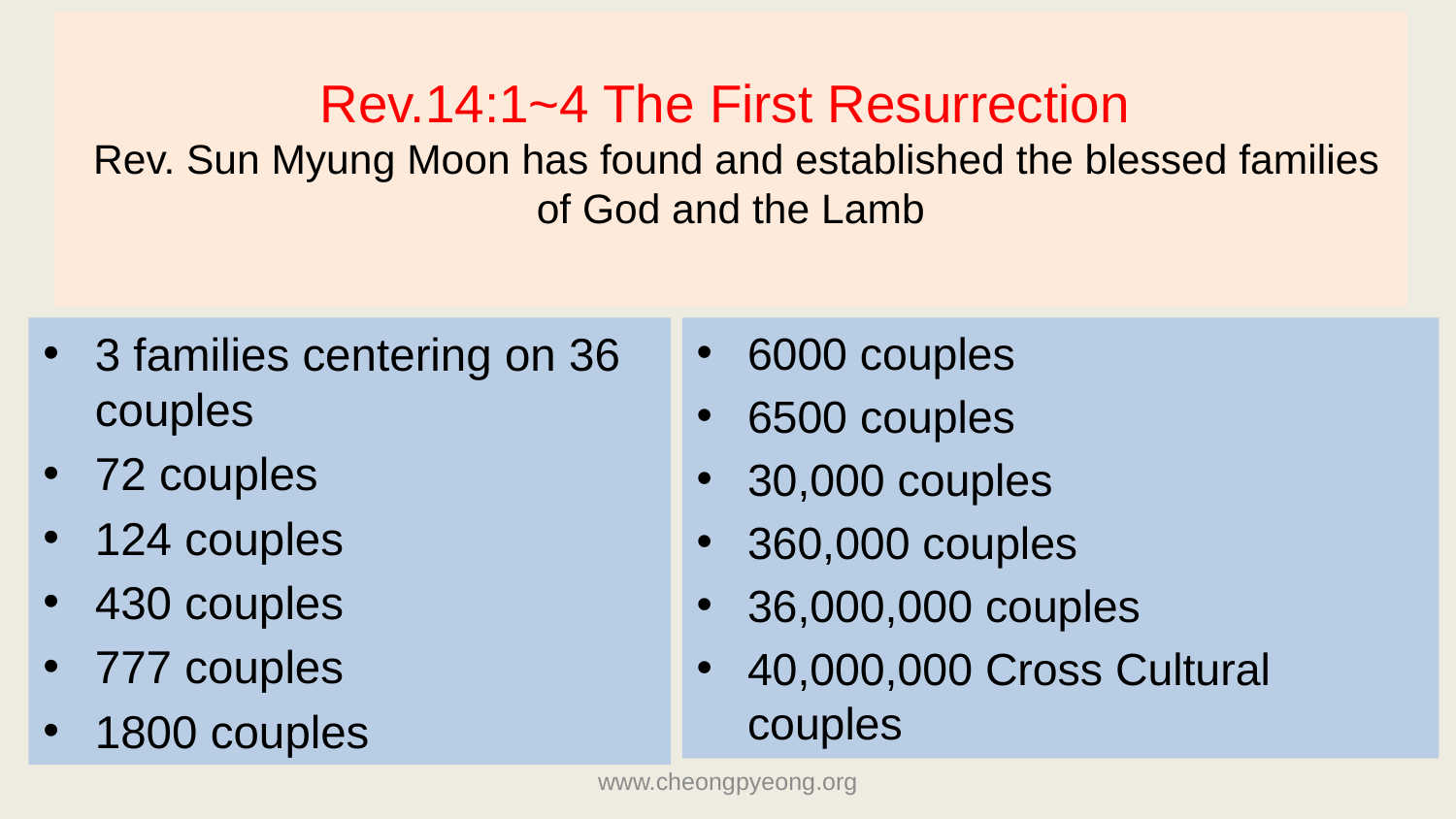

# Rev.14:1~4 The First Resurrection Rev. Sun Myung Moon has found and established the blessed families of God and the Lamb
3 families centering on 36 couples
72 couples
124 couples
430 couples
777 couples
1800 couples
6000 couples
6500 couples
30,000 couples
360,000 couples
36,000,000 couples
40,000,000 Cross Cultural couples

www.cheongpyeong.org